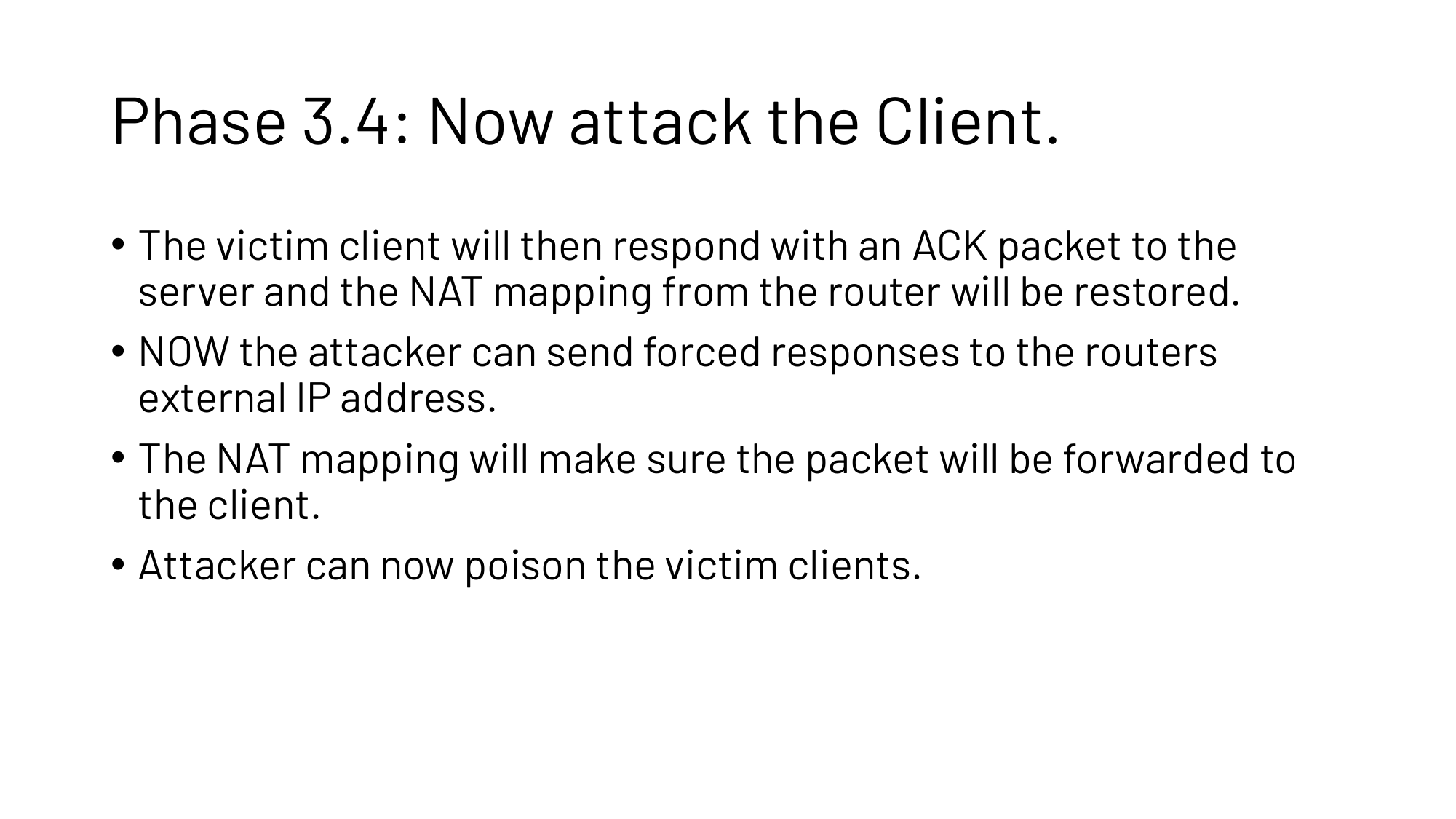

# Phase 3.4: Now attack the Client.
The victim client will then respond with an ACK packet to the server and the NAT mapping from the router will be restored.
NOW the attacker can send forced responses to the routers external IP address.
The NAT mapping will make sure the packet will be forwarded to the client.
Attacker can now poison the victim clients.